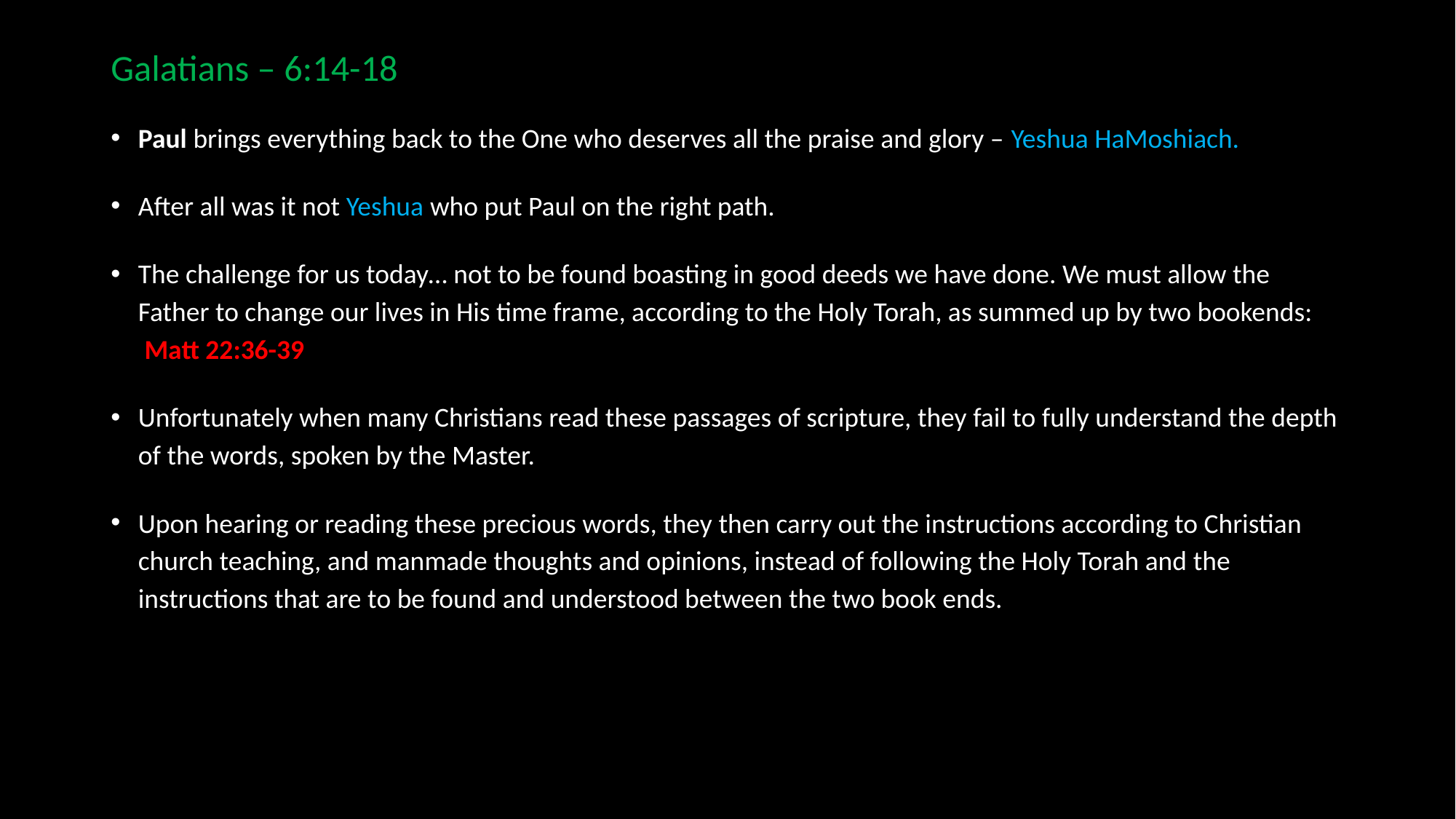

# Galatians – 6:14-18
Paul brings everything back to the One who deserves all the praise and glory – Yeshua HaMoshiach.
After all was it not Yeshua who put Paul on the right path.
The challenge for us today… not to be found boasting in good deeds we have done. We must allow the Father to change our lives in His time frame, according to the Holy Torah, as summed up by two bookends:      Matt 22:36-39
Unfortunately when many Christians read these passages of scripture, they fail to fully understand the depth of the words, spoken by the Master.
Upon hearing or reading these precious words, they then carry out the instructions according to Christian church teaching, and manmade thoughts and opinions, instead of following the Holy Torah and the instructions that are to be found and understood between the two book ends.